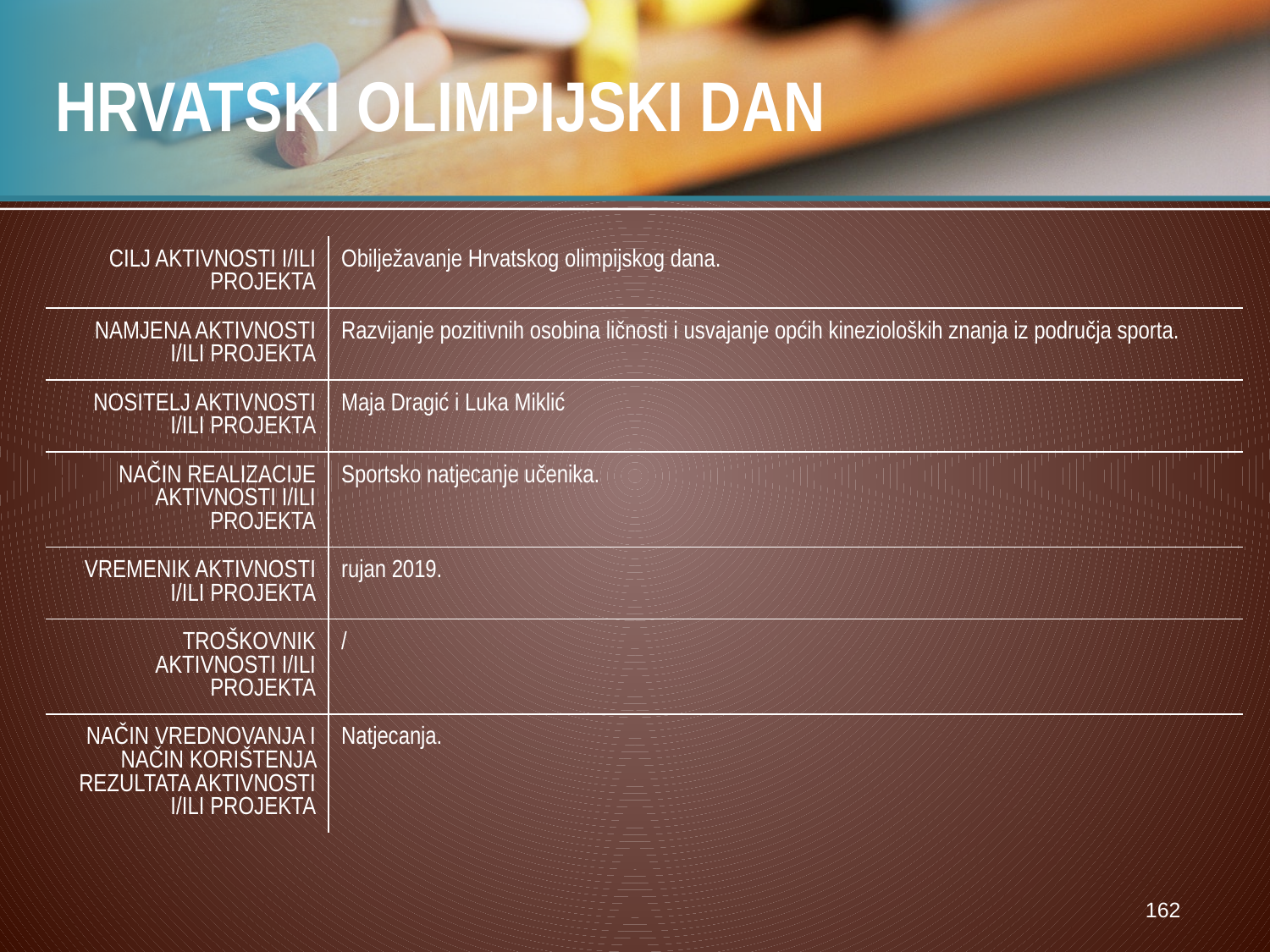

# HRVATSKI OLIMPIJSKI DAN
| CILJ AKTIVNOSTI I/ILI PROJEKTA | Obilježavanje Hrvatskog olimpijskog dana. |
| --- | --- |
| NAMJENA AKTIVNOSTI I/ILI PROJEKTA | Razvijanje pozitivnih osobina ličnosti i usvajanje općih kinezioloških znanja iz područja sporta. |
| NOSITELJ AKTIVNOSTI I/ILI PROJEKTA | Maja Dragić i Luka Miklić |
| NAČIN REALIZACIJE AKTIVNOSTI I/ILI PROJEKTA | Sportsko natjecanje učenika. |
| VREMENIK AKTIVNOSTI I/ILI PROJEKTA | rujan 2019. |
| TROŠKOVNIK AKTIVNOSTI I/ILI PROJEKTA | / |
| NAČIN VREDNOVANJA I NAČIN KORIŠTENJA REZULTATA AKTIVNOSTI I/ILI PROJEKTA | Natjecanja. |
162